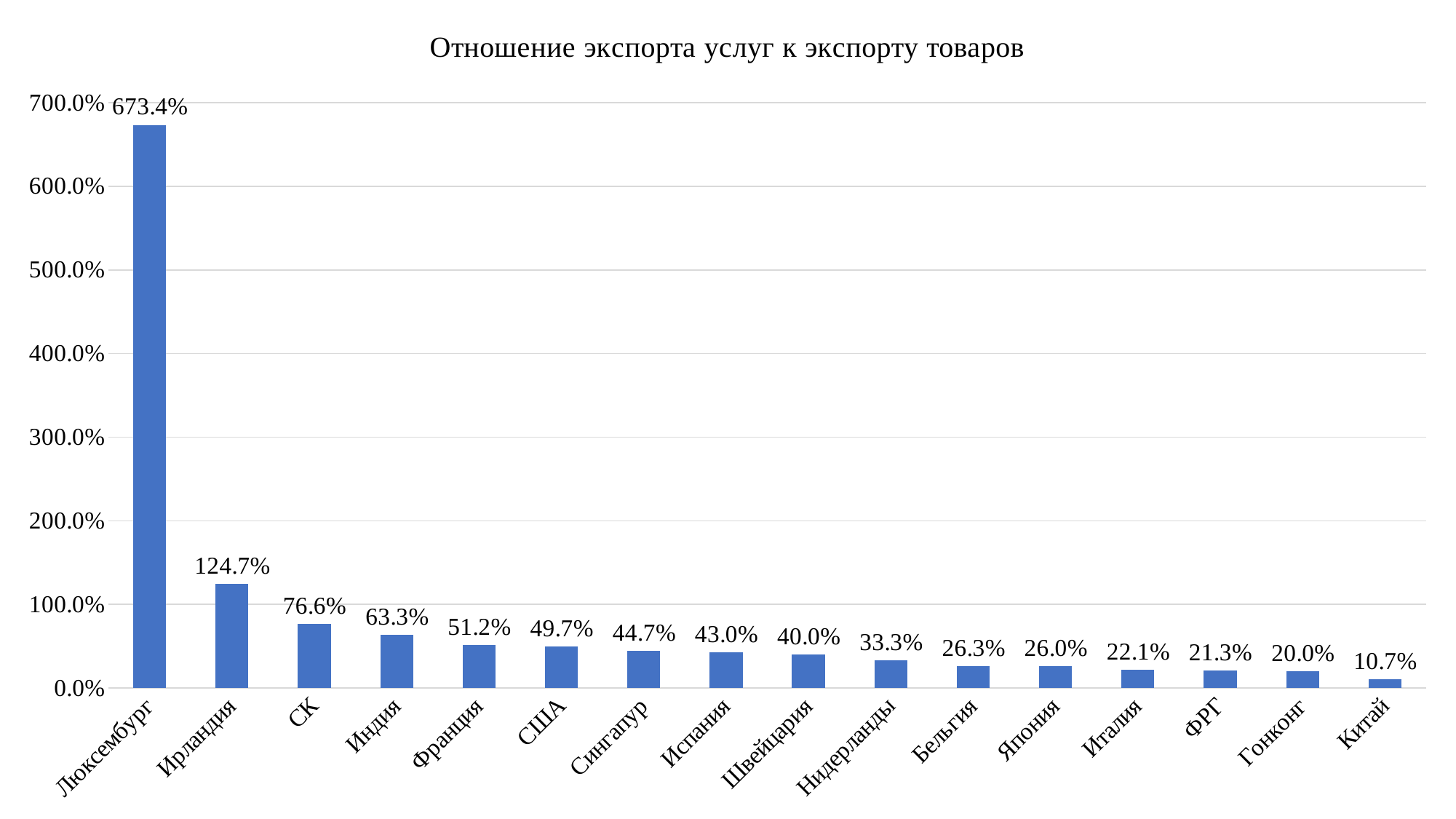

### Chart: Отношение экспорта услуг к экспорту товаров

| Category |  |
|---|---|
| Люксембург | 6.734451666666667 |
| Ирландия | 1.2468594121212122 |
| СК | 0.7664161043194784 |
| Индия | 0.6330497932098765 |
| Франция | 0.5122021314356001 |
| США | 0.497255768907563 |
| Сингапур | 0.44653068915311817 |
| Испания | 0.43024693394865876 |
| Швейцария | 0.399982986803991 |
| Нидерланды | 0.33340930015124437 |
| Бельгия | 0.26334772727272726 |
| Япония | 0.26010073963695474 |
| Италия | 0.22115140414696255 |
| ФРГ | 0.21274298856482077 |
| Гонконг | 0.20035913371990863 |
| Китай | 0.10698469970331168 |